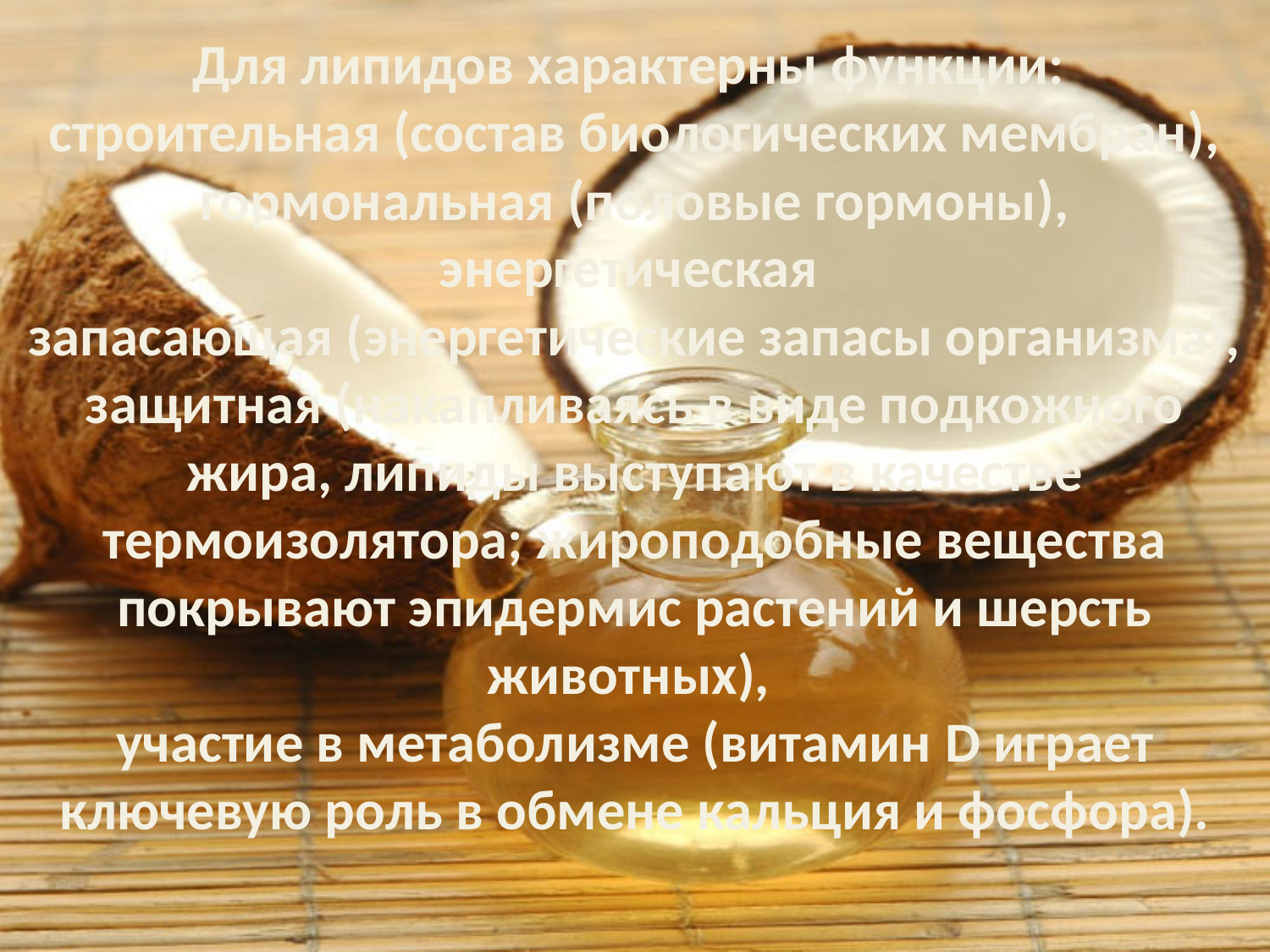

# Для липидов характерны функции: строительная (состав биологических мембран), гормональная (половые гормоны), энергетическая запасающая (энергетические запасы организма), защитная (накапливаясь в виде подкожного жира, липиды выступают в качестве термоизолятора; жироподобные вещества покрывают эпидермис растений и шерсть животных), участие в метаболизме (витамин D играет ключевую роль в обмене кальция и фосфора).